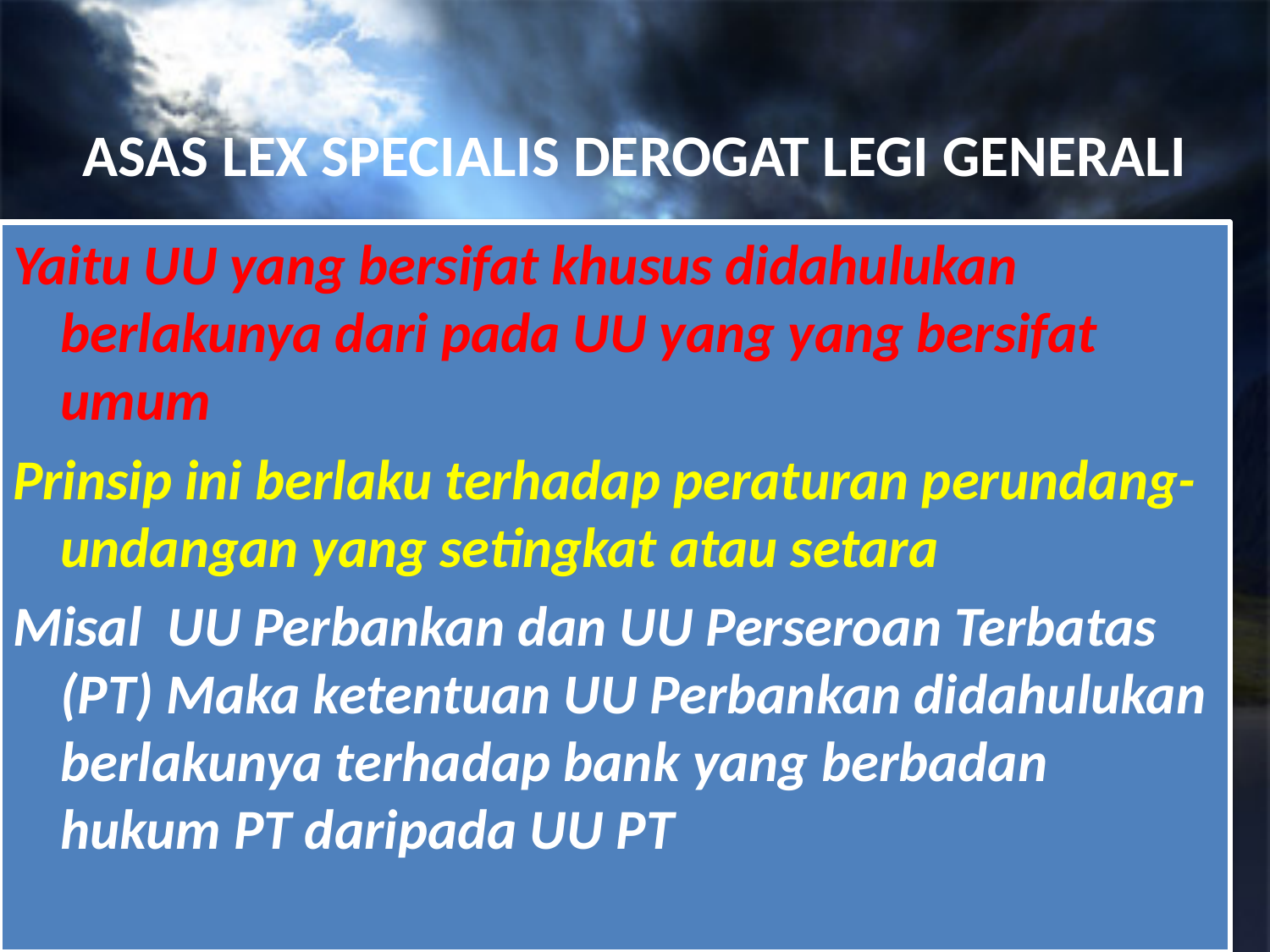

# ASAS LEX SPECIALIS DEROGAT LEGI GENERALI
Yaitu UU yang bersifat khusus didahulukan berlakunya dari pada UU yang yang bersifat umum
Prinsip ini berlaku terhadap peraturan perundang-undangan yang setingkat atau setara
Misal  UU Perbankan dan UU Perseroan Terbatas (PT) Maka ketentuan UU Perbankan didahulukan berlakunya terhadap bank yang berbadan hukum PT daripada UU PT